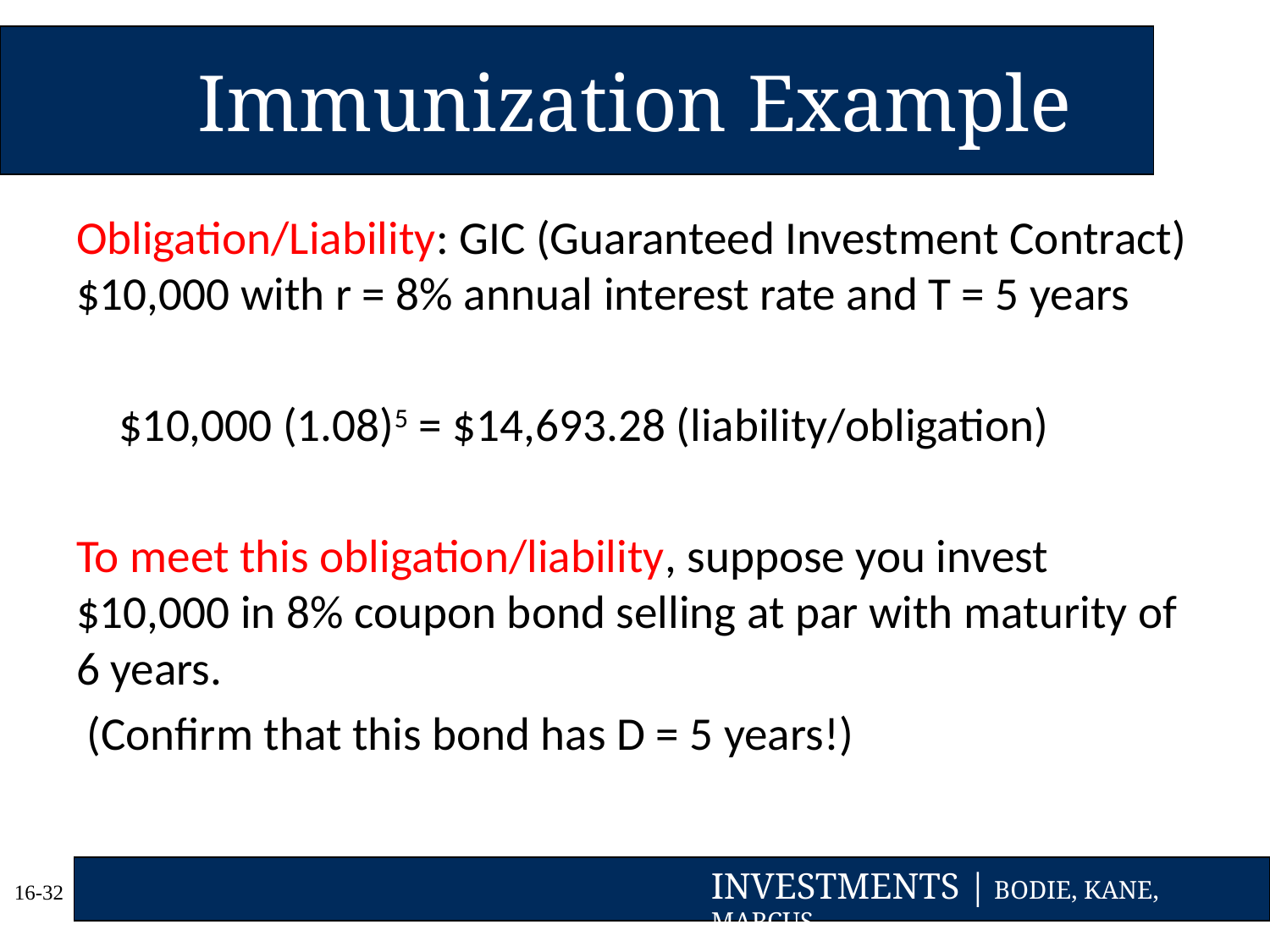

# Immunization Example
Obligation/Liability: GIC (Guaranteed Investment Contract) $10,000 with r = 8% annual interest rate and T = 5 years

    $10,000 (1.08)5 = $14,693.28 (liability/obligation)

To meet this obligation/liability, suppose you invest $10,000 in 8% coupon bond selling at par with maturity of 6 years.
 (Confirm that this bond has D = 5 years!)